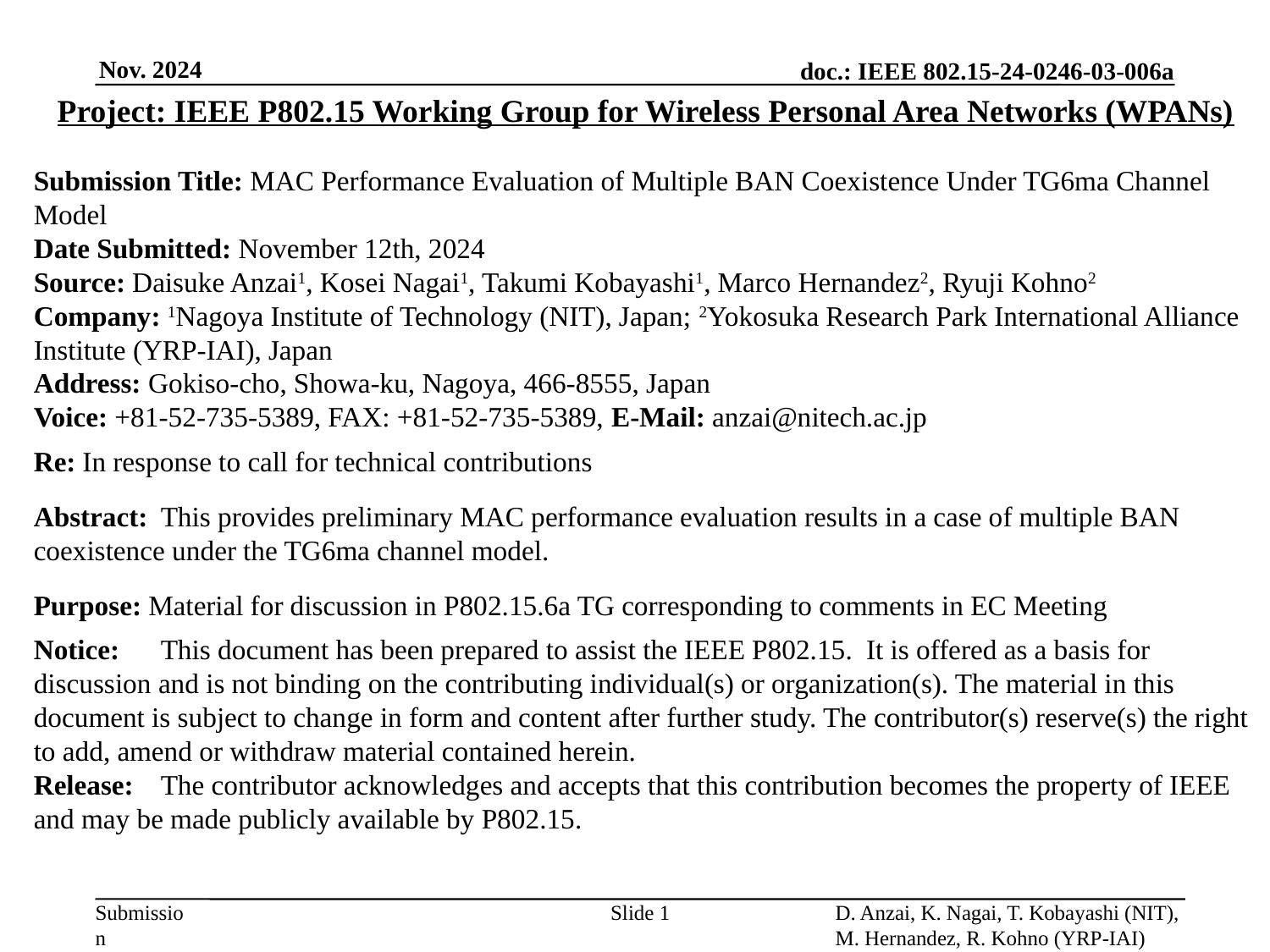

Project: IEEE P802.15 Working Group for Wireless Personal Area Networks (WPANs)

Submission Title: MAC Performance Evaluation of Multiple BAN Coexistence Under TG6ma Channel Model
Date Submitted: November 12th, 2024
Source: Daisuke Anzai1, Kosei Nagai1, Takumi Kobayashi1, Marco Hernandez2, Ryuji Kohno2
Company: 1Nagoya Institute of Technology (NIT), Japan; 2Yokosuka Research Park International Alliance Institute (YRP-IAI), Japan
Address: Gokiso-cho, Showa-ku, Nagoya, 466-8555, Japan
Voice: +81-52-735-5389, FAX: +81-52-735-5389, E-Mail: anzai@nitech.ac.jp
Re: In response to call for technical contributions
Abstract:	This provides preliminary MAC performance evaluation results in a case of multiple BAN coexistence under the TG6ma channel model.
Purpose: Material for discussion in P802.15.6a TG corresponding to comments in EC Meeting
Notice:	This document has been prepared to assist the IEEE P802.15.  It is offered as a basis for discussion and is not binding on the contributing individual(s) or organization(s). The material in this document is subject to change in form and content after further study. The contributor(s) reserve(s) the right to add, amend or withdraw material contained herein.
Release:	The contributor acknowledges and accepts that this contribution becomes the property of IEEE and may be made publicly available by P802.15.
Slide 1